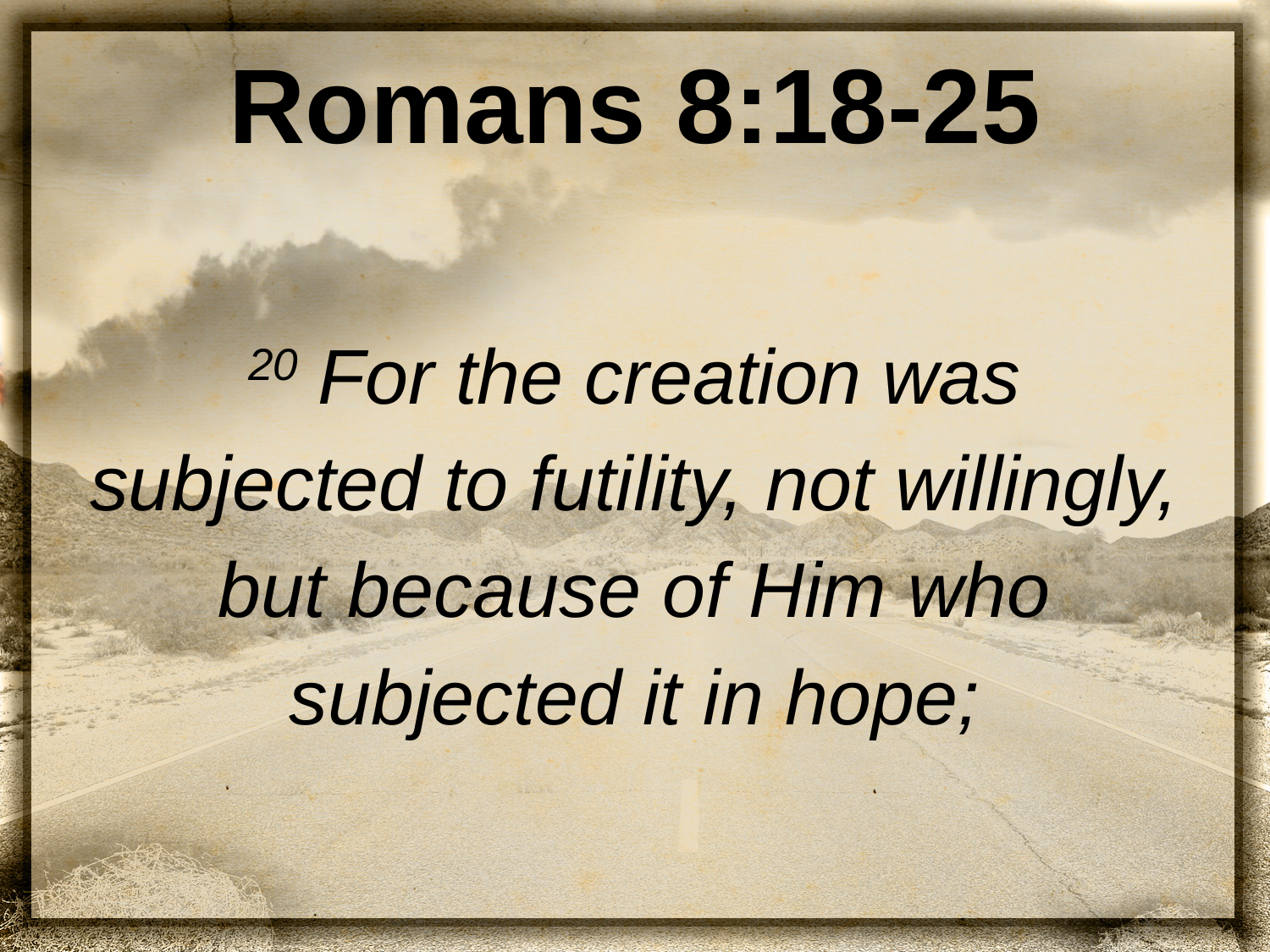

# Romans 8:18-25
20 For the creation was subjected to futility, not willingly, but because of Him who subjected it in hope;